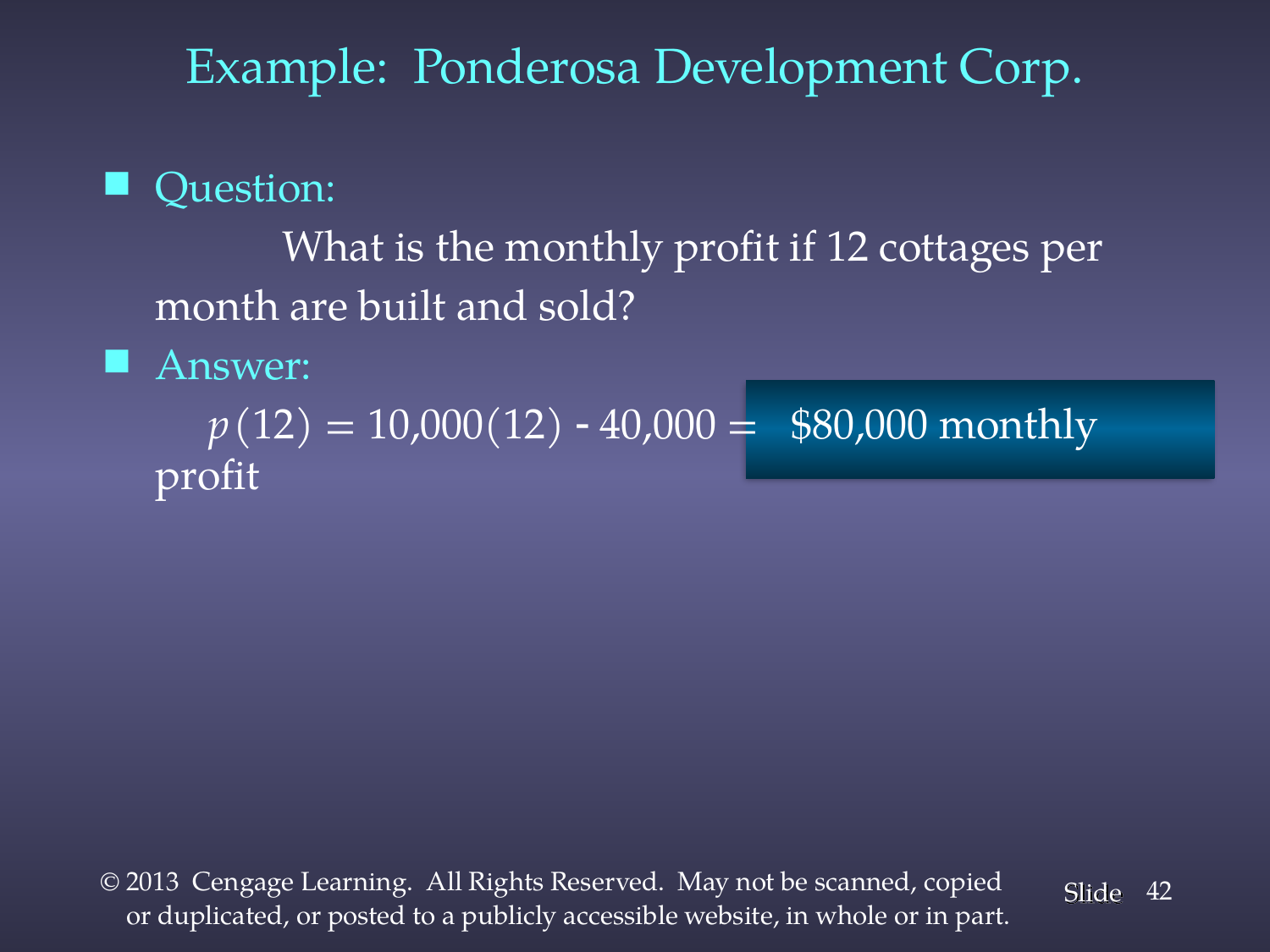

# Example:  Ponderosa Development Corp.
Question:
		What is the monthly profit if 12 cottages per
	month are built and sold?
Answer:
	     p (12) = 10,000(12) − 40,000 =   $80,000 monthly profit